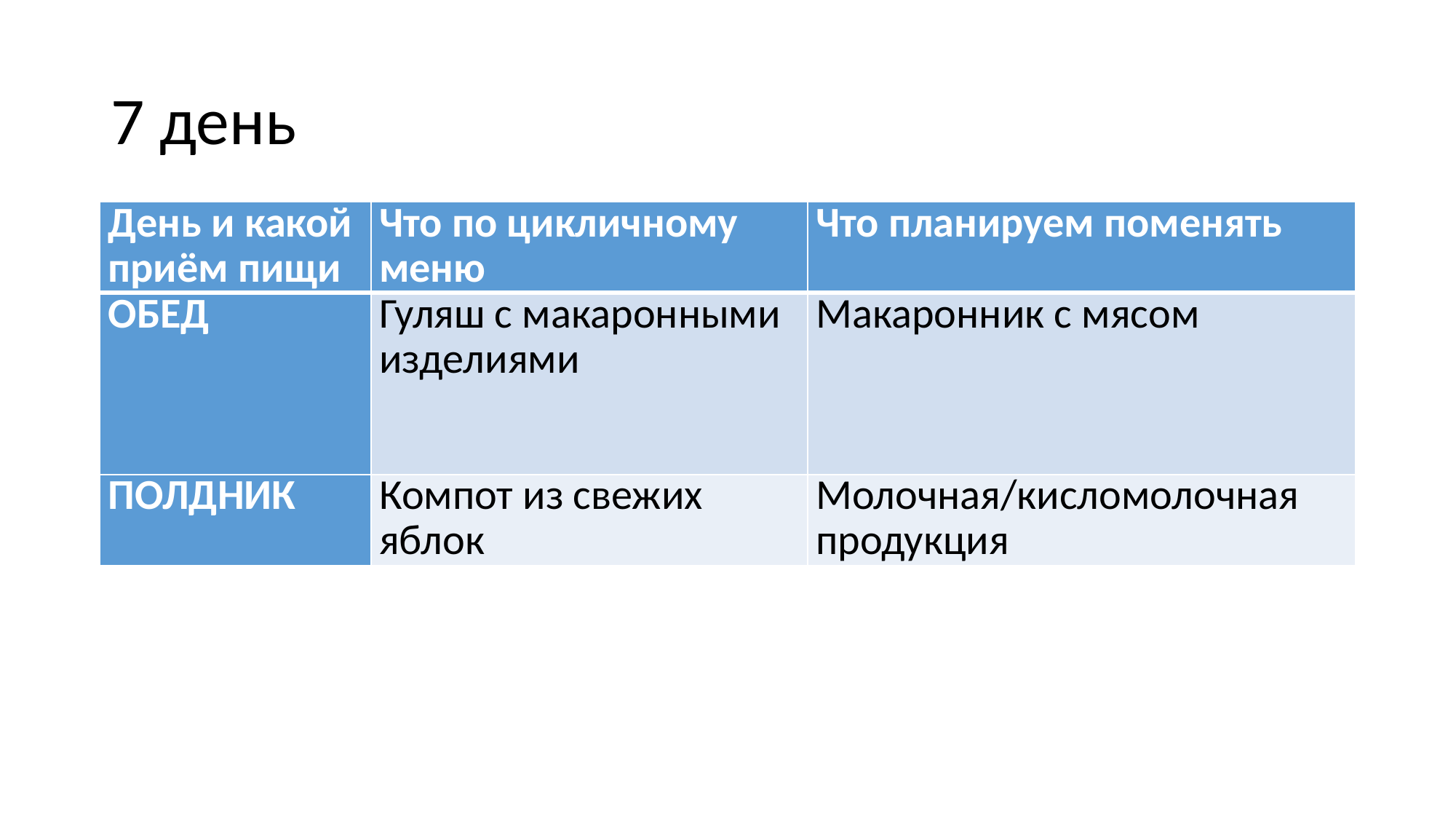

# 7 день
| День и какой приём пищи | Что по цикличному меню | Что планируем поменять |
| --- | --- | --- |
| ОБЕД | Гуляш с макаронными изделиями | Макаронник с мясом |
| ПОЛДНИК | Компот из свежих яблок | Молочная/кисломолочная продукция |